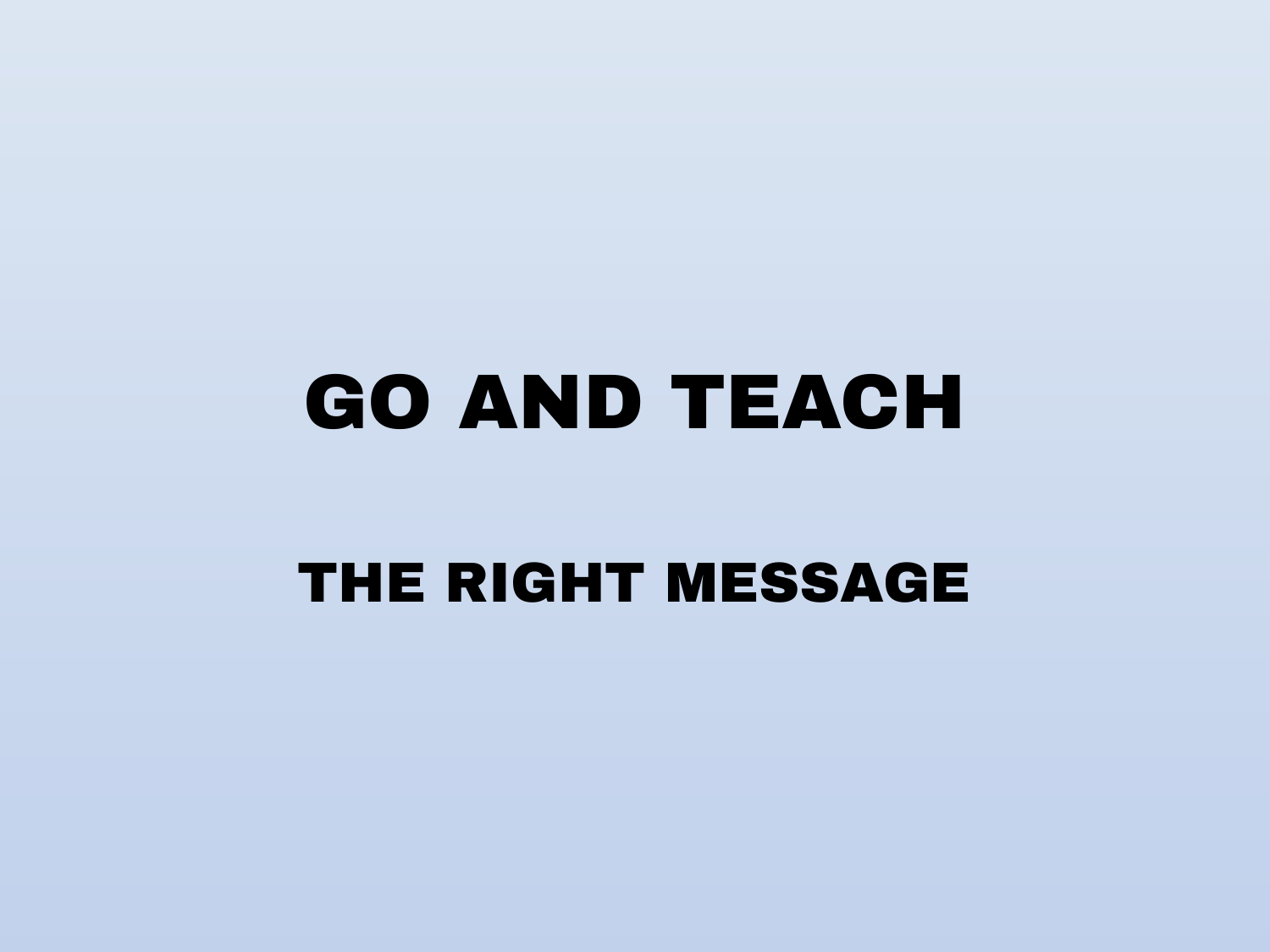

# GO AND TEACH
THE RIGHT MESSAGE